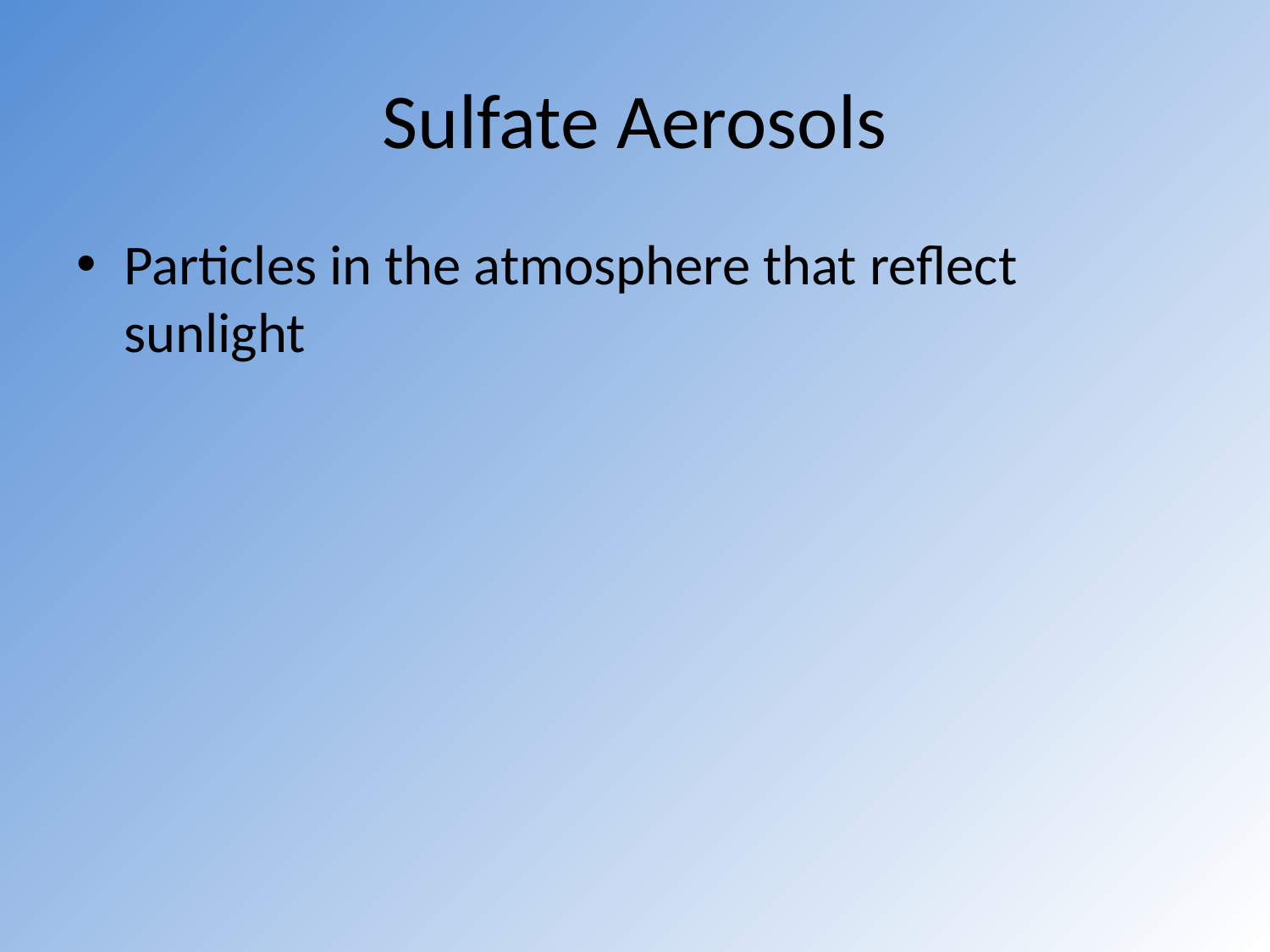

# Sulfate Aerosols
Particles in the atmosphere that reflect sunlight